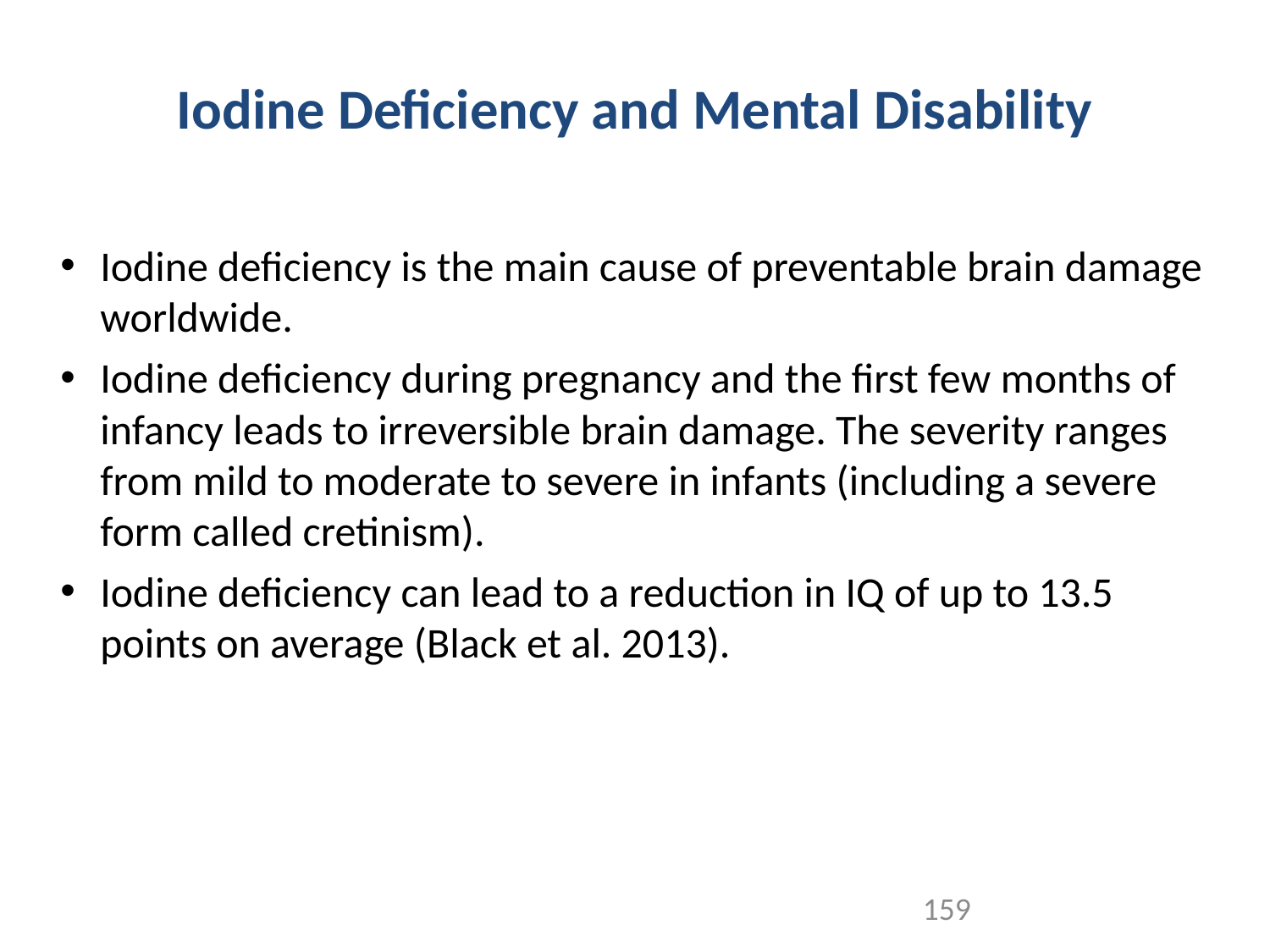

# Iodine Deficiency and Mental Disability
Iodine deficiency is the main cause of preventable brain damage worldwide.
Iodine deficiency during pregnancy and the first few months of infancy leads to irreversible brain damage. The severity ranges from mild to moderate to severe in infants (including a severe form called cretinism).
Iodine deficiency can lead to a reduction in IQ of up to 13.5 points on average (Black et al. 2013).

159